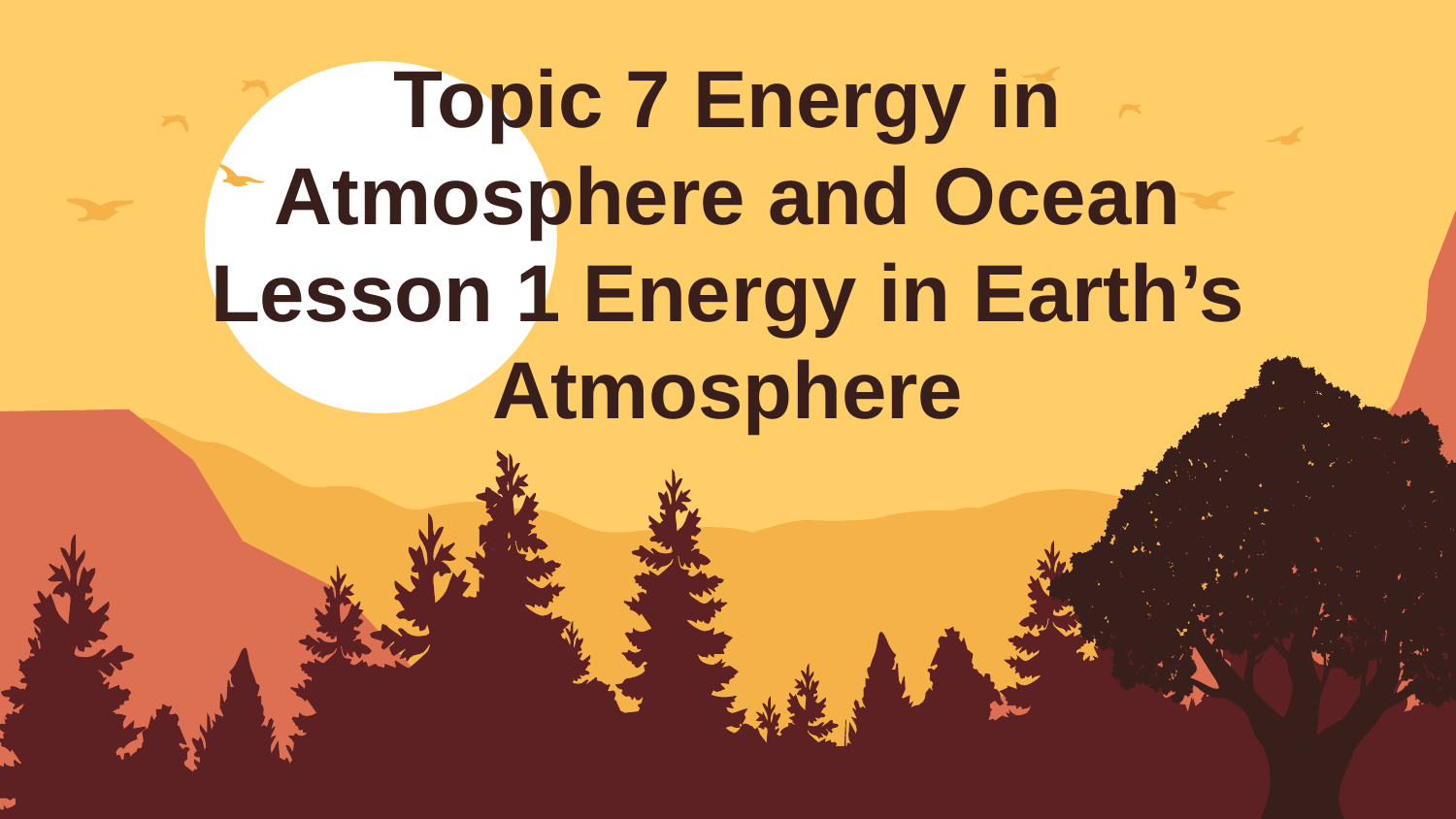

# Topic 7 Energy in Atmosphere and Ocean Lesson 1 Energy in Earth’s Atmosphere